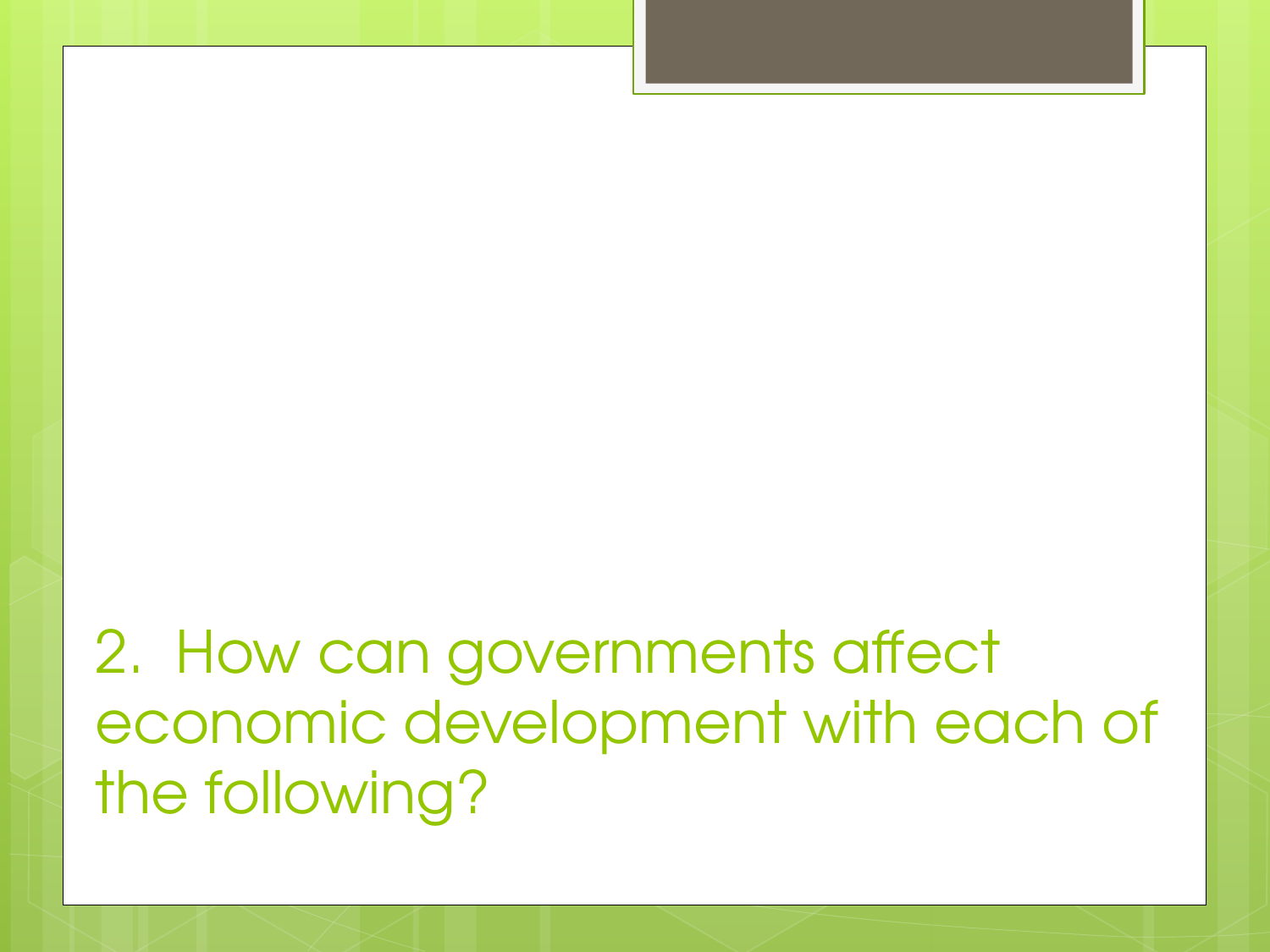

# 2.  How can governments affect economic development with each of the following?